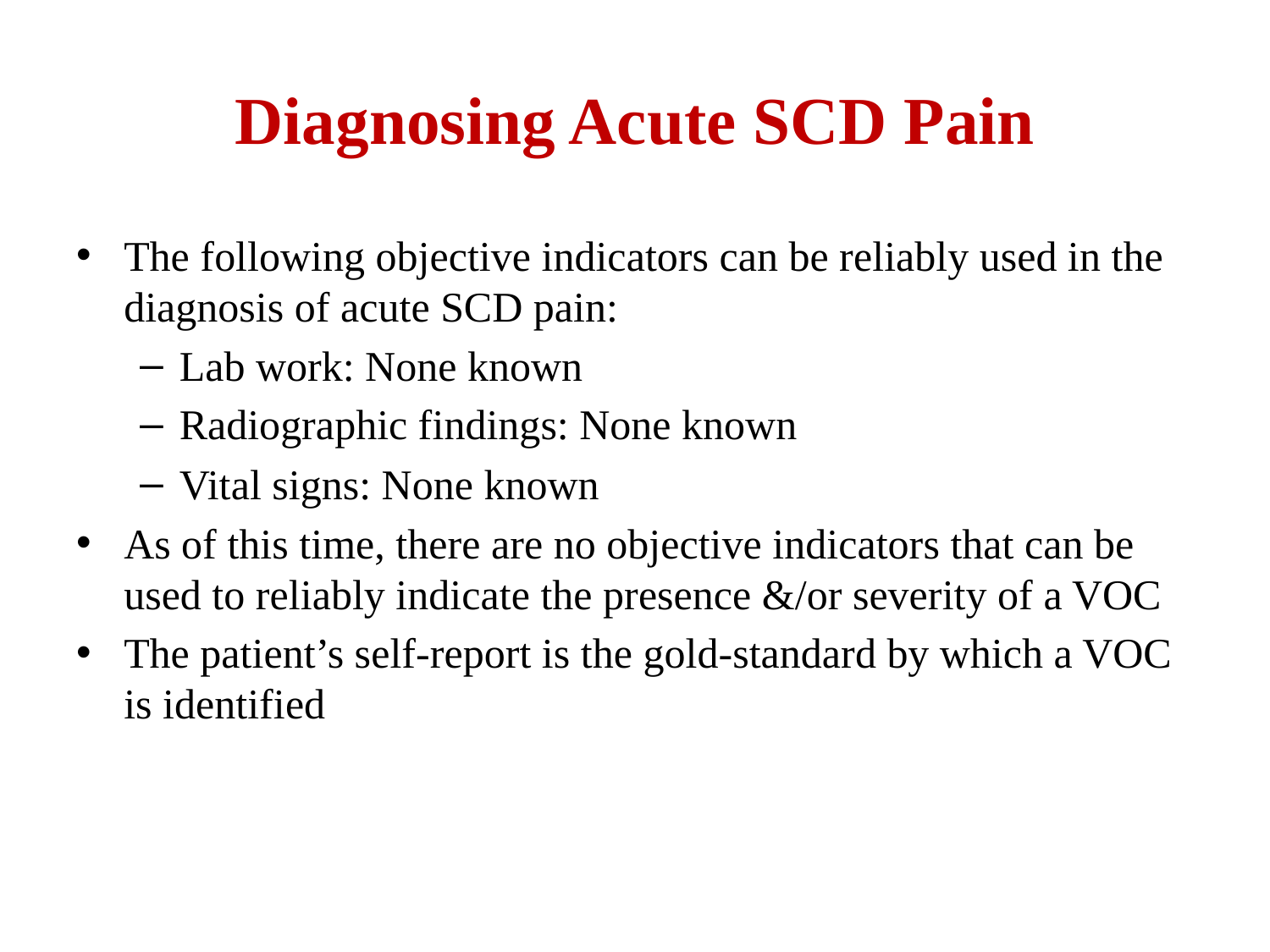

# Diagnosing Acute SCD Pain
The following objective indicators can be reliably used in the diagnosis of acute SCD pain:
Lab work: None known
Radiographic findings: None known
Vital signs: None known
As of this time, there are no objective indicators that can be used to reliably indicate the presence &/or severity of a VOC
The patient’s self-report is the gold-standard by which a VOC is identified